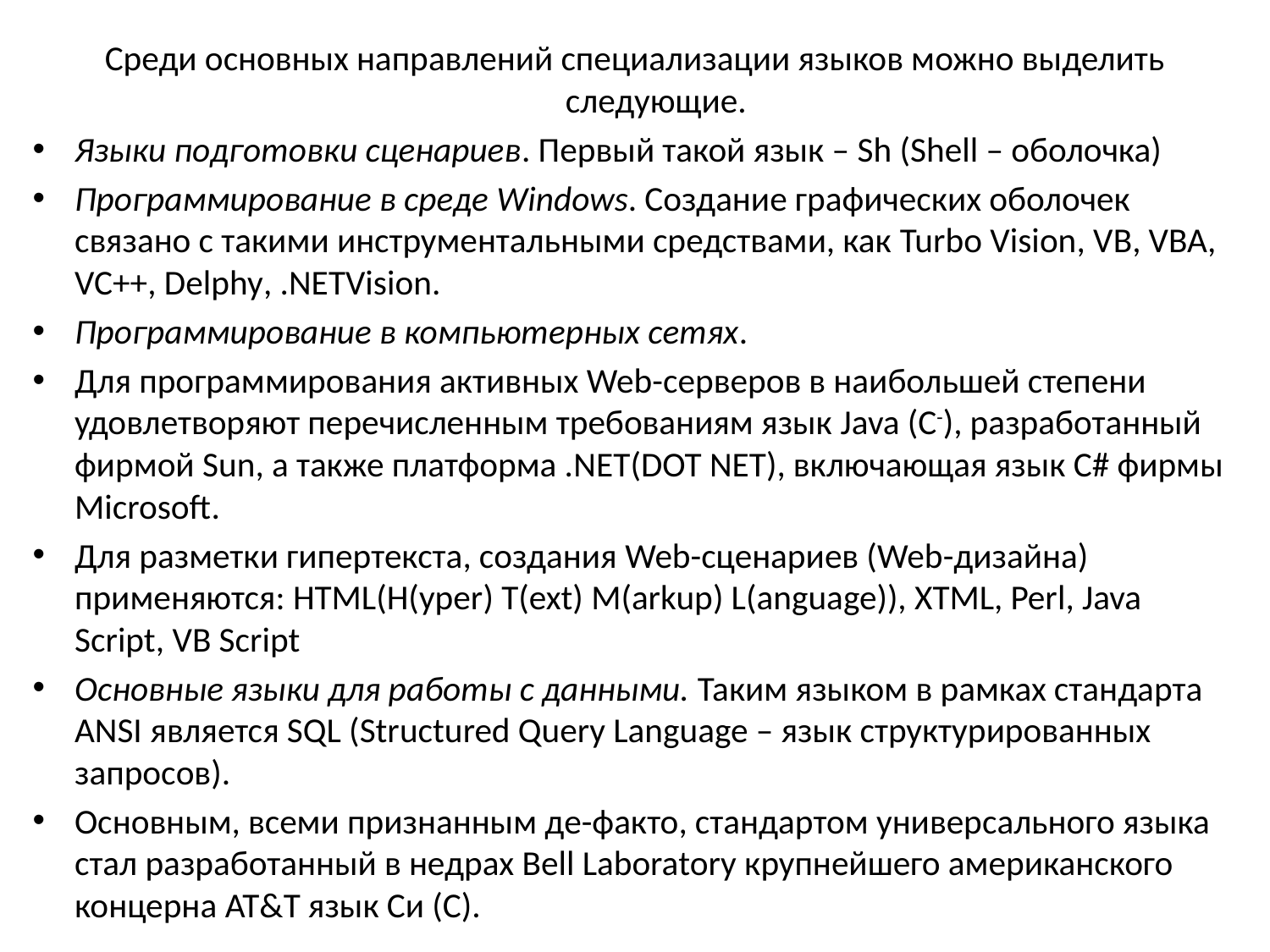

Среди основных направлений специализации языков можно выделить следующие.
Языки подготовки сценариев. Первый такой язык – Sh (Shell – оболочка)
Программирование в среде Windows. Создание графических оболочек связано с такими инструментальными средствами, как Turbo Vision, VB, VBA, VC++, Delphy, .NETVision.
Программирование в компьютерных сетях.
Для программирования активных Web-серверов в наибольшей степени удовлетворяют перечисленным требованиям язык Java (C-), разработанный фирмой Sun, а также платформа .NET(DOT NET), включающая язык С# фирмы Microsoft.
Для разметки гипертекста, создания Web-сценариев (Web-дизайна) применяются: HTML(H(yper) T(ext) M(arkup) L(anguage)), XTML, Perl, Java Script, VB Script
Основные языки для работы с данными. Таким языком в рамках стандарта ANSI является SQL (Structured Query Language – язык структурированных запросов).
Основным, всеми признанным де-факто, стандартом универсального языка стал разработанный в недрах Bell Laboratory крупнейшего американского концерна AT&T язык Си (С).